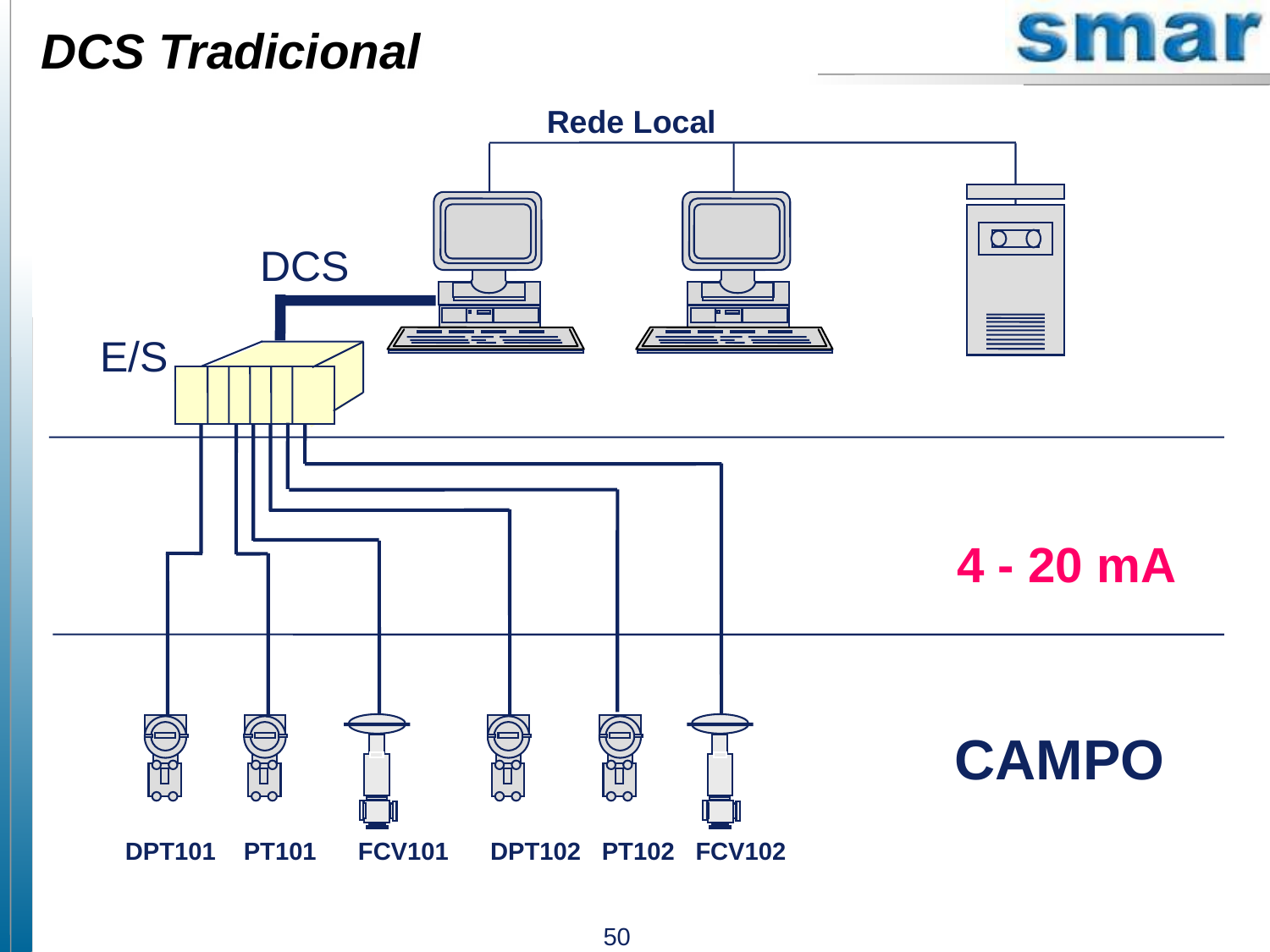

DCS Tradicional
Rede Local

DCS

E/S

4 - 20 mA

CAMPO

DPT101    PT101      FCV101      DPT102   PT102   FCV102